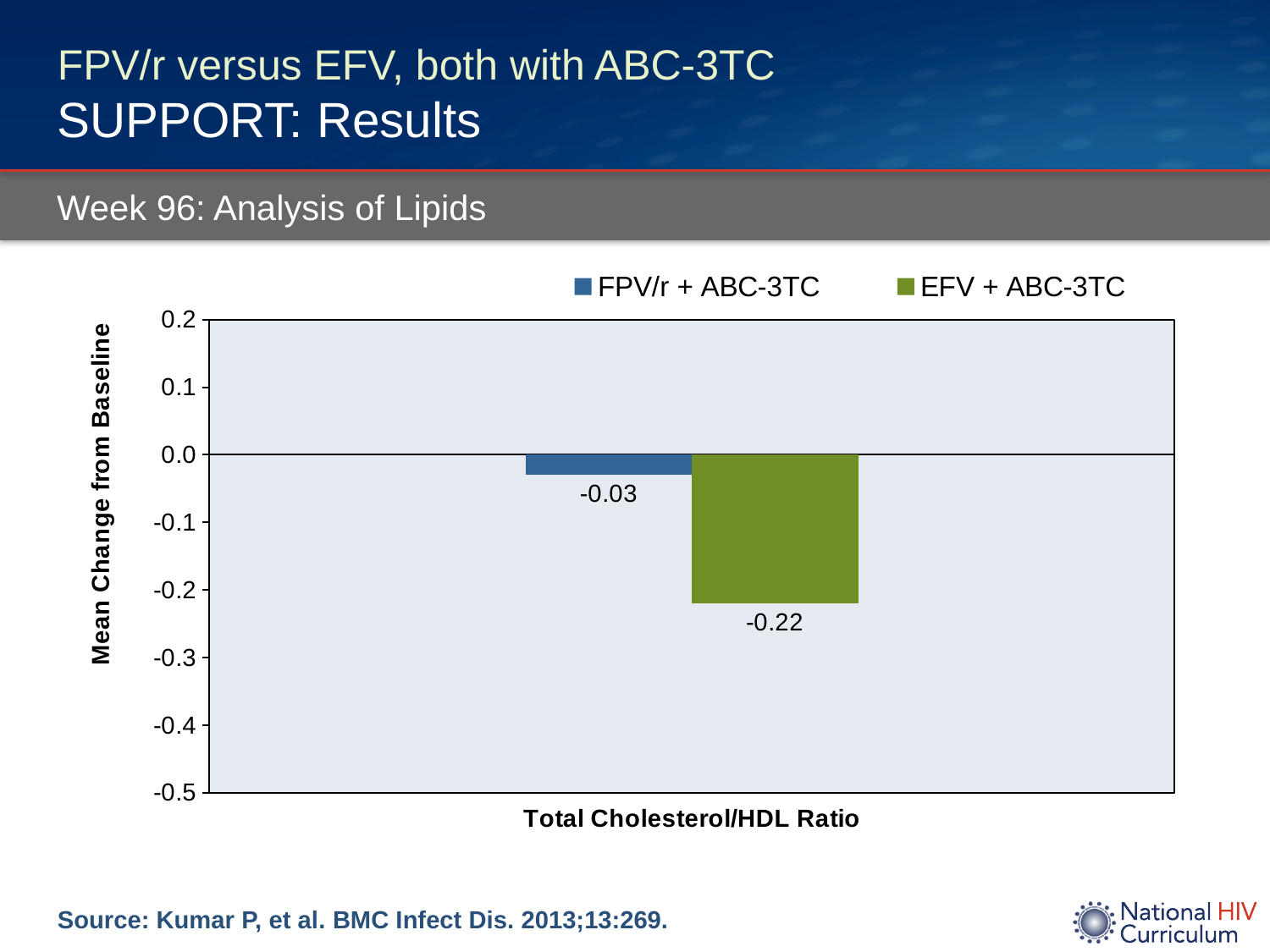

# FPV/r versus EFV, both with ABC-3TC SUPPORT: Results
Week 96: Analysis of Lipids

### Chart

| Category | FPV/r + ABC-3TC | EFV + ABC-3TC |
|---|---|---|
| Total Cholesterol/HDL Ratio | -0.03 | -0.22 |
Source: Kumar P, et al. BMC Infect Dis. 2013;13:269.